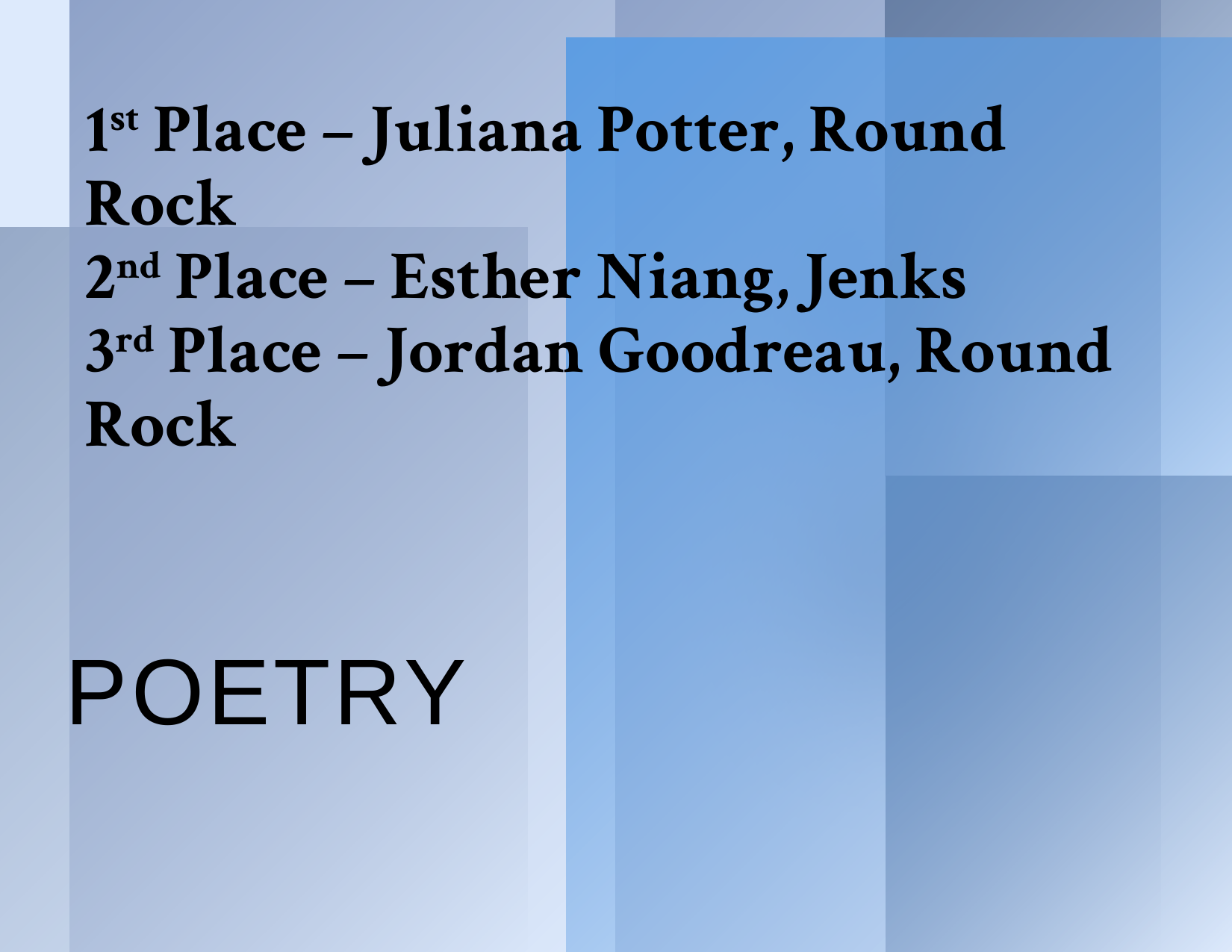

# 1st Place – Juliana Potter, Round Rock 2nd Place – Esther Niang, Jenks 3rd Place – Jordan Goodreau, Round Rock
Poetry